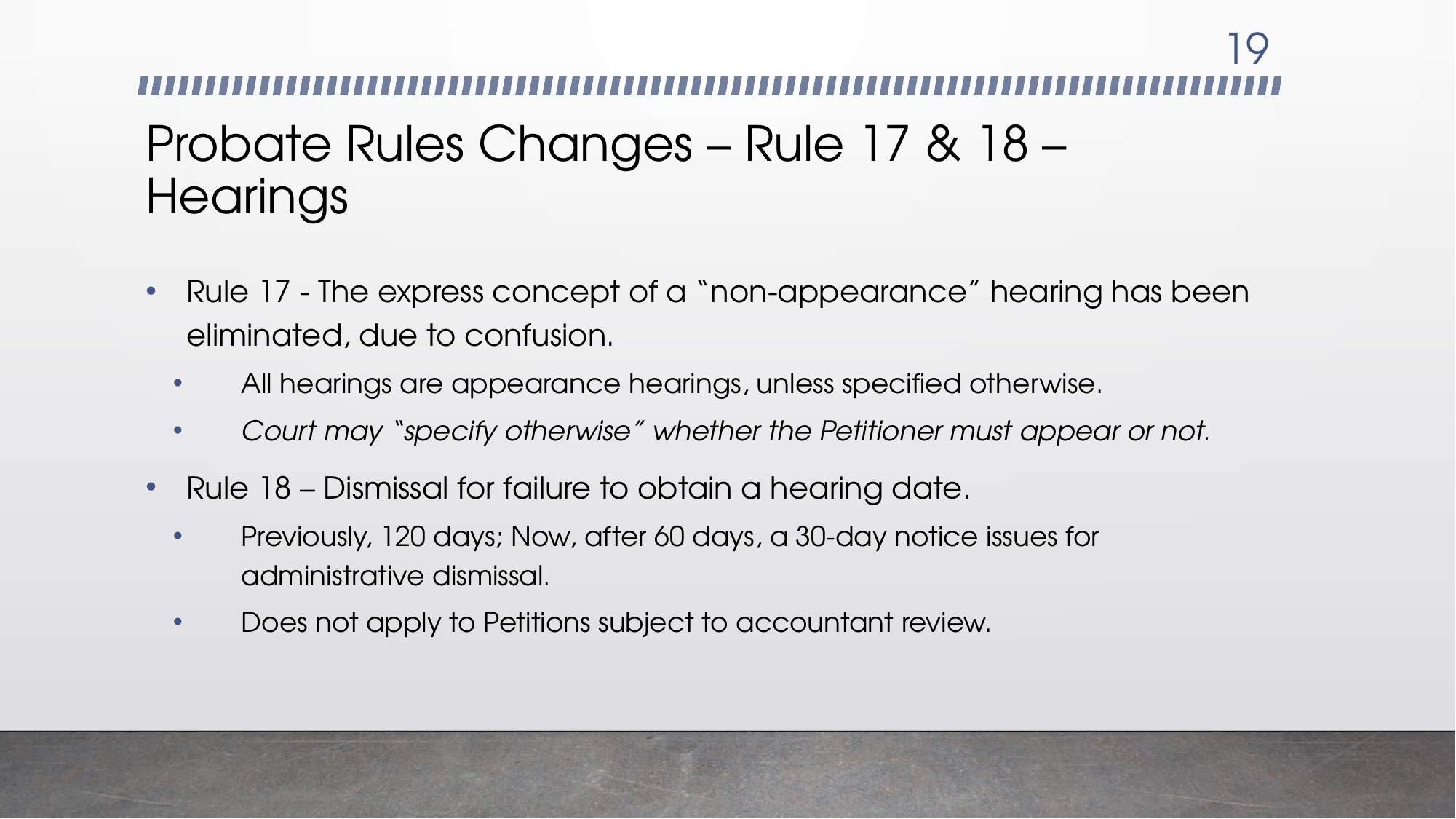

19
# Probate Rules Changes – Rule 17 & 18 – Hearings
Rule 17 - The express concept of a “non-appearance” hearing has been eliminated, due to confusion.
All hearings are appearance hearings, unless specified otherwise.
Court may “specify otherwise” whether the Petitioner must appear or not.
Rule 18 – Dismissal for failure to obtain a hearing date.
Previously, 120 days; Now, after 60 days, a 30-day notice issues for administrative dismissal.
Does not apply to Petitions subject to accountant review.